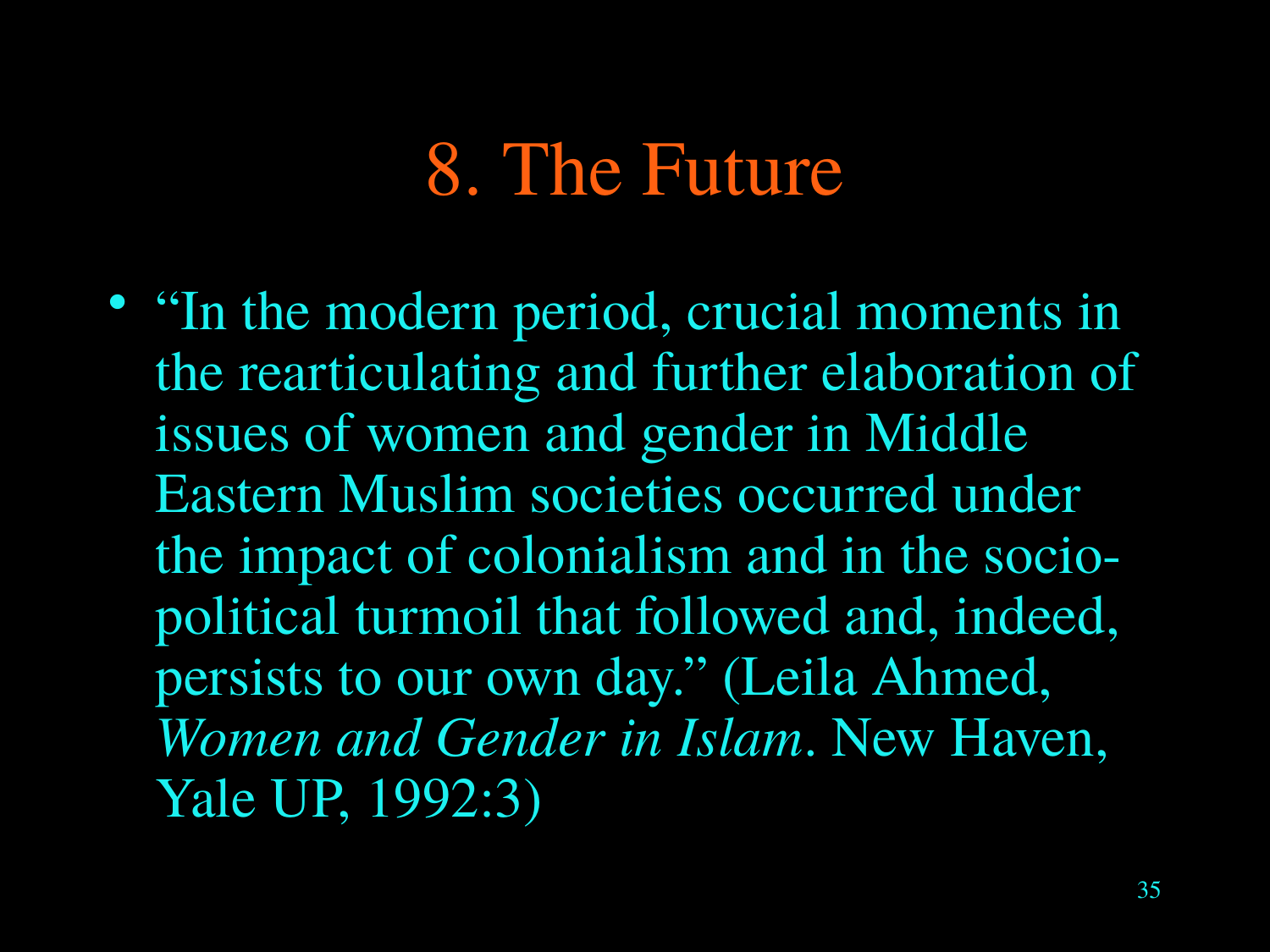

# 8. The Future
“In the modern period, crucial moments in the rearticulating and further elaboration of issues of women and gender in Middle Eastern Muslim societies occurred under the impact of colonialism and in the socio-political turmoil that followed and, indeed, persists to our own day.” (Leila Ahmed, Women and Gender in Islam. New Haven, Yale UP, 1992:3)
35